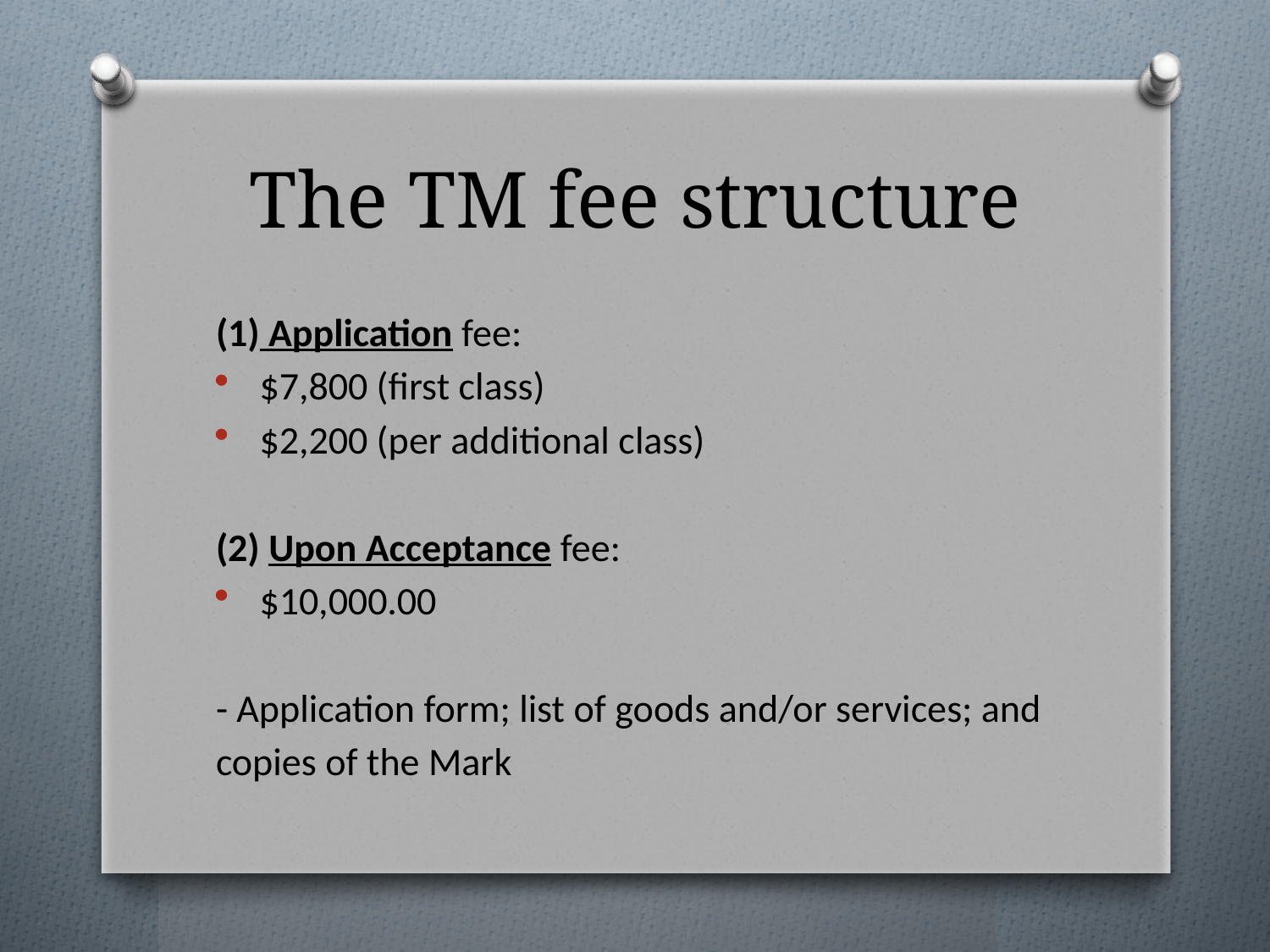

# The TM fee structure
(1) Application fee:
$7,800 (first class)
$2,200 (per additional class)

(2) Upon Acceptance fee:
$10,000.00

- Application form; list of goods and/or services; and copies of the Mark